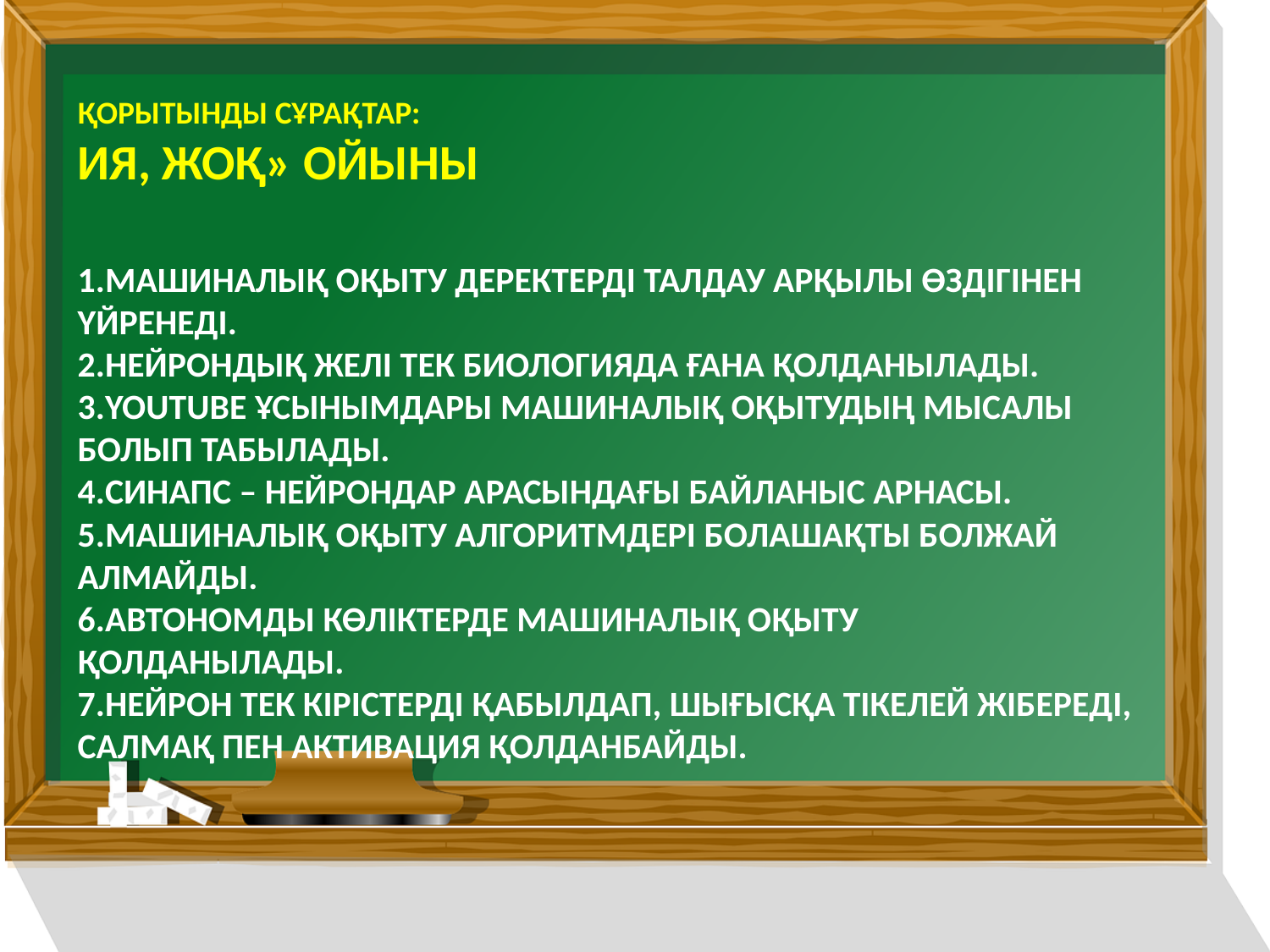

# Қорытынды сұрақтар: Ия, жоқ» ойыны 1.Машиналық оқыту деректерді талдау арқылы өздігінен үйренеді. 2.Нейрондық желі тек биологияда ғана қолданылады. 3.YouTube ұсынымдары машиналық оқытудың мысалы болып табылады. 4.Синапс – нейрондар арасындағы байланыс арнасы. 5.Машиналық оқыту алгоритмдері болашақты болжай алмайды. 6.Автономды көліктерде машиналық оқыту қолданылады. 7.Нейрон тек кірістерді қабылдап, шығысқа тікелей жібереді, салмақ пен активация қолданбайды.